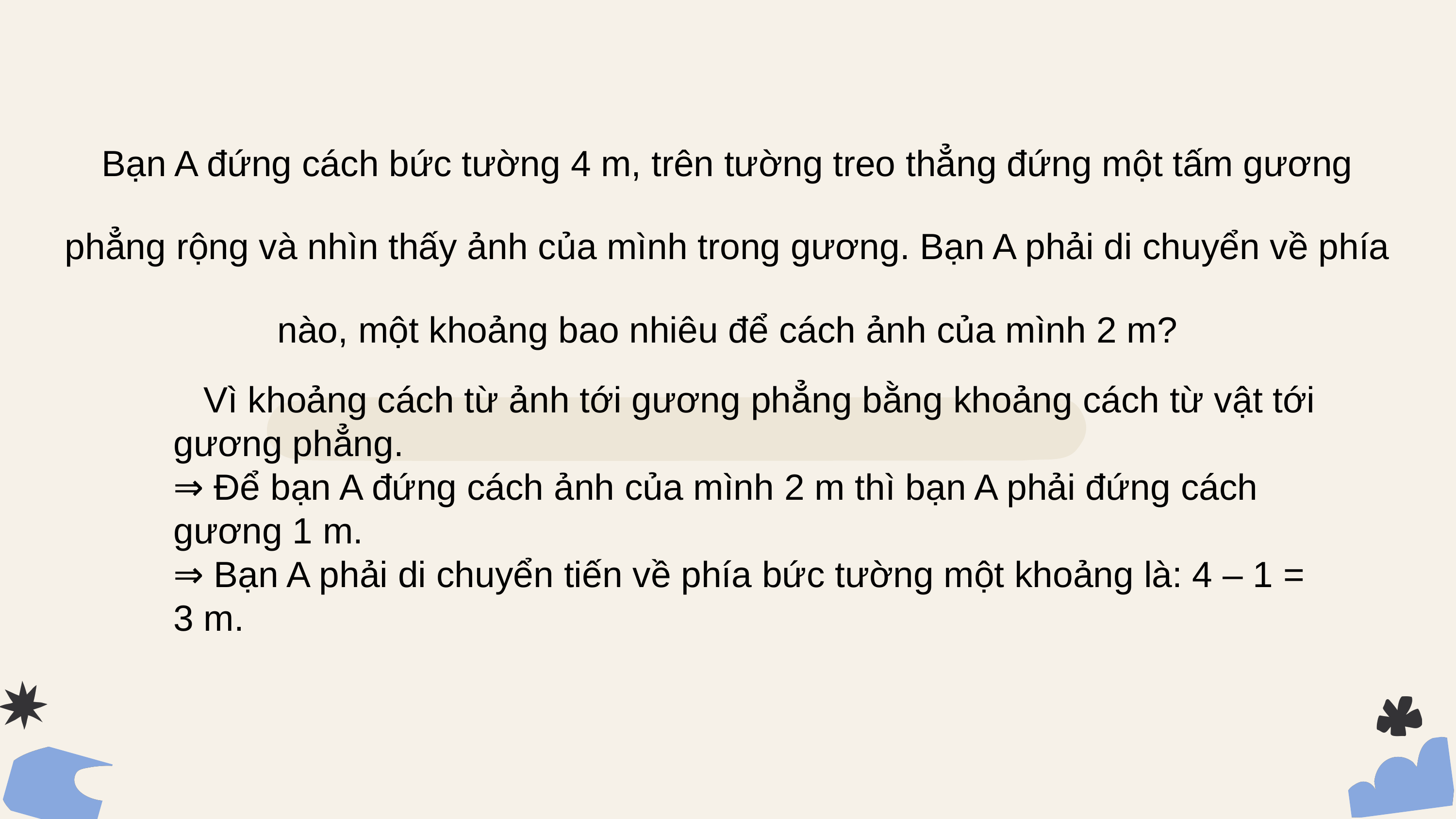

Bạn A đứng cách bức tường 4 m, trên tường treo thẳng đứng một tấm gương phẳng rộng và nhìn thấy ảnh của mình trong gương. Bạn A phải di chuyển về phía nào, một khoảng bao nhiêu để cách ảnh của mình 2 m?
   Vì khoảng cách từ ảnh tới gương phẳng bằng khoảng cách từ vật tới gương phẳng.
⇒ Để bạn A đứng cách ảnh của mình 2 m thì bạn A phải đứng cách gương 1 m.
⇒ Bạn A phải di chuyển tiến về phía bức tường một khoảng là: 4 – 1 = 3 m.